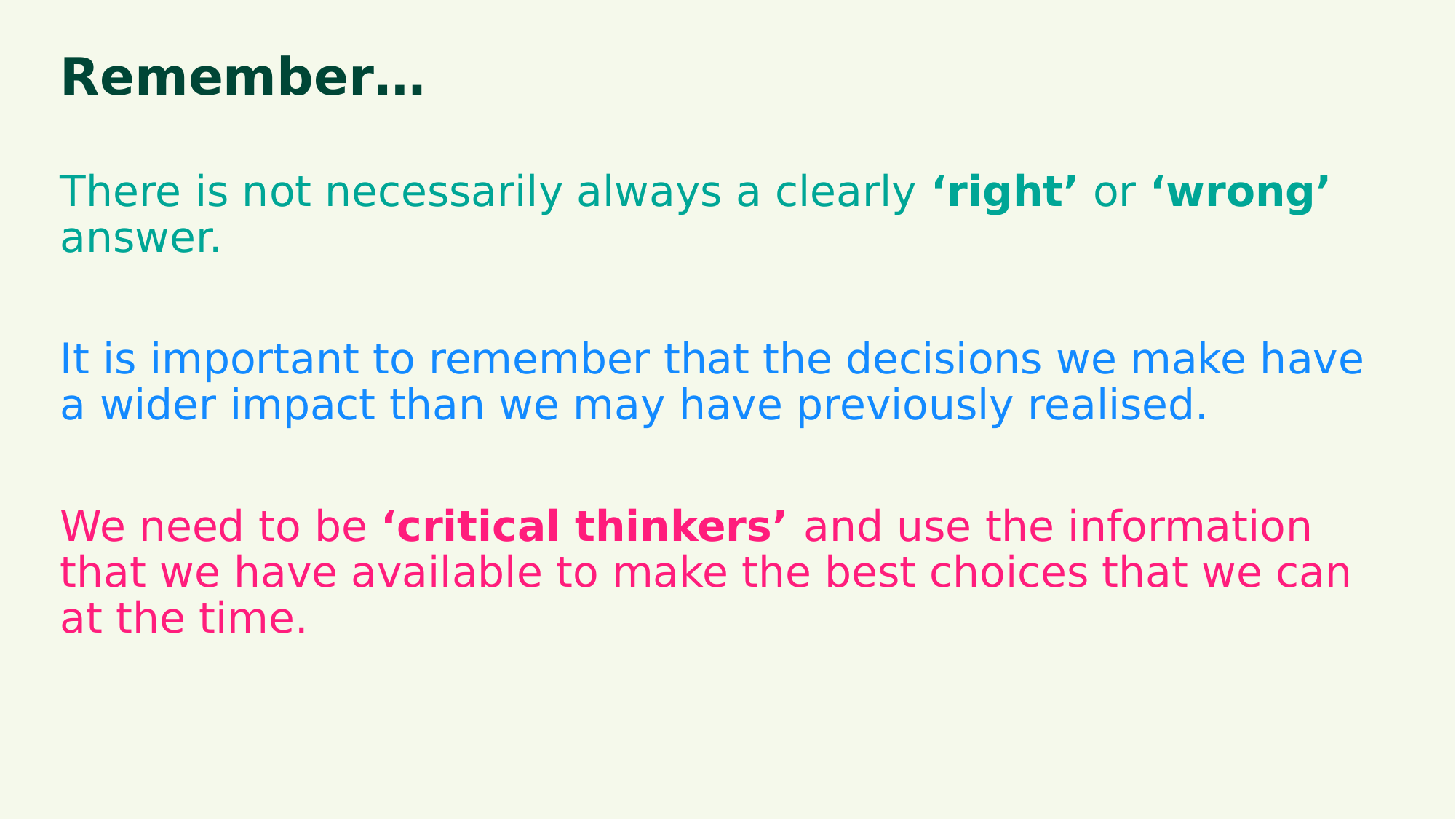

# Remember…
There is not necessarily always a clearly ‘right’ or ‘wrong’ answer.

It is important to remember that the decisions we make have a wider impact than we may have previously realised.

We need to be ‘critical thinkers’ and use the information that we have available to make the best choices that we can at the time.